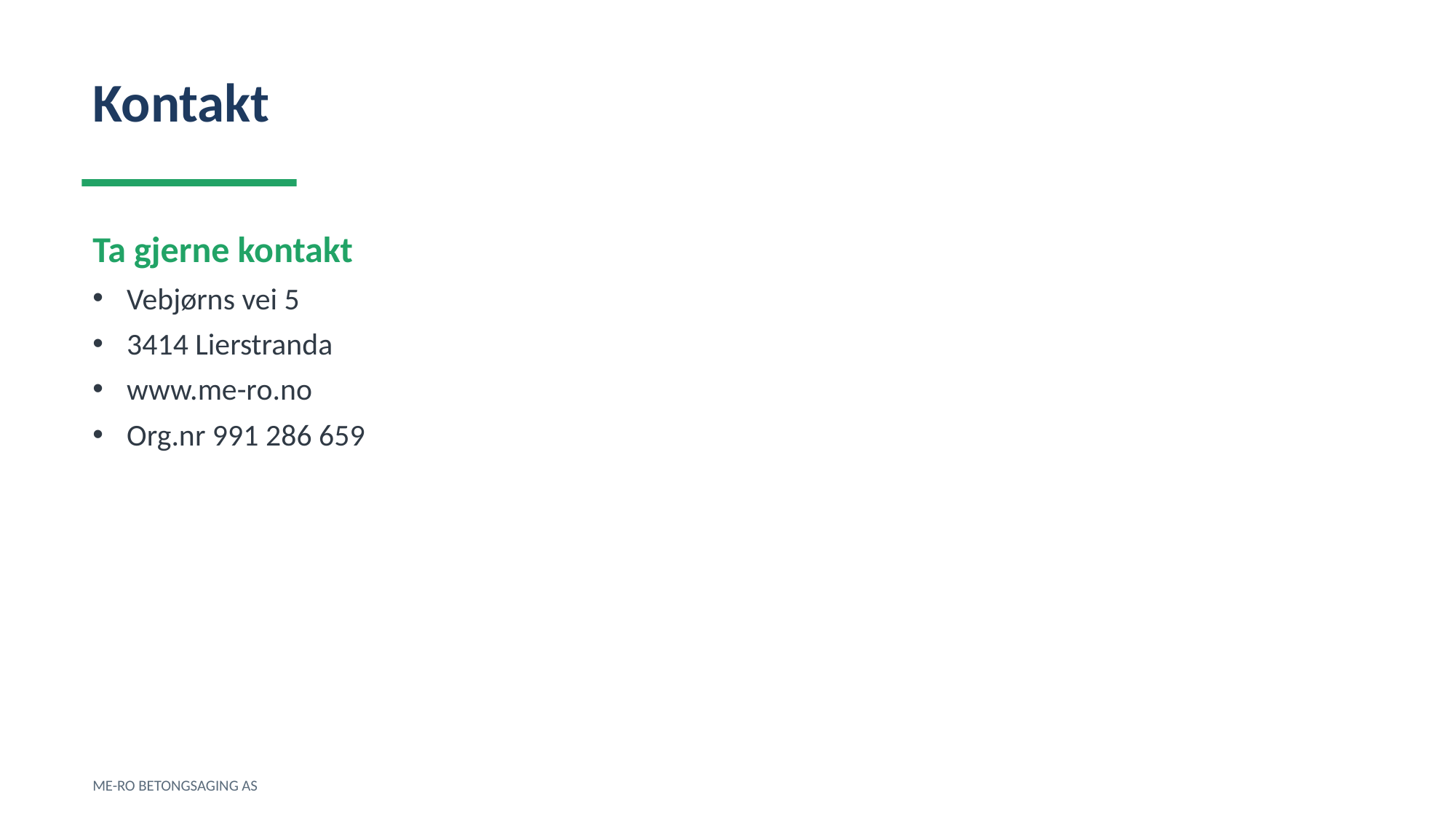

Kontakt

Ta gjerne kontakt
Vebjørns vei 5
3414 Lierstranda
www.me-ro.no
Org.nr 991 286 659
ME-RO BETONGSAGING AS